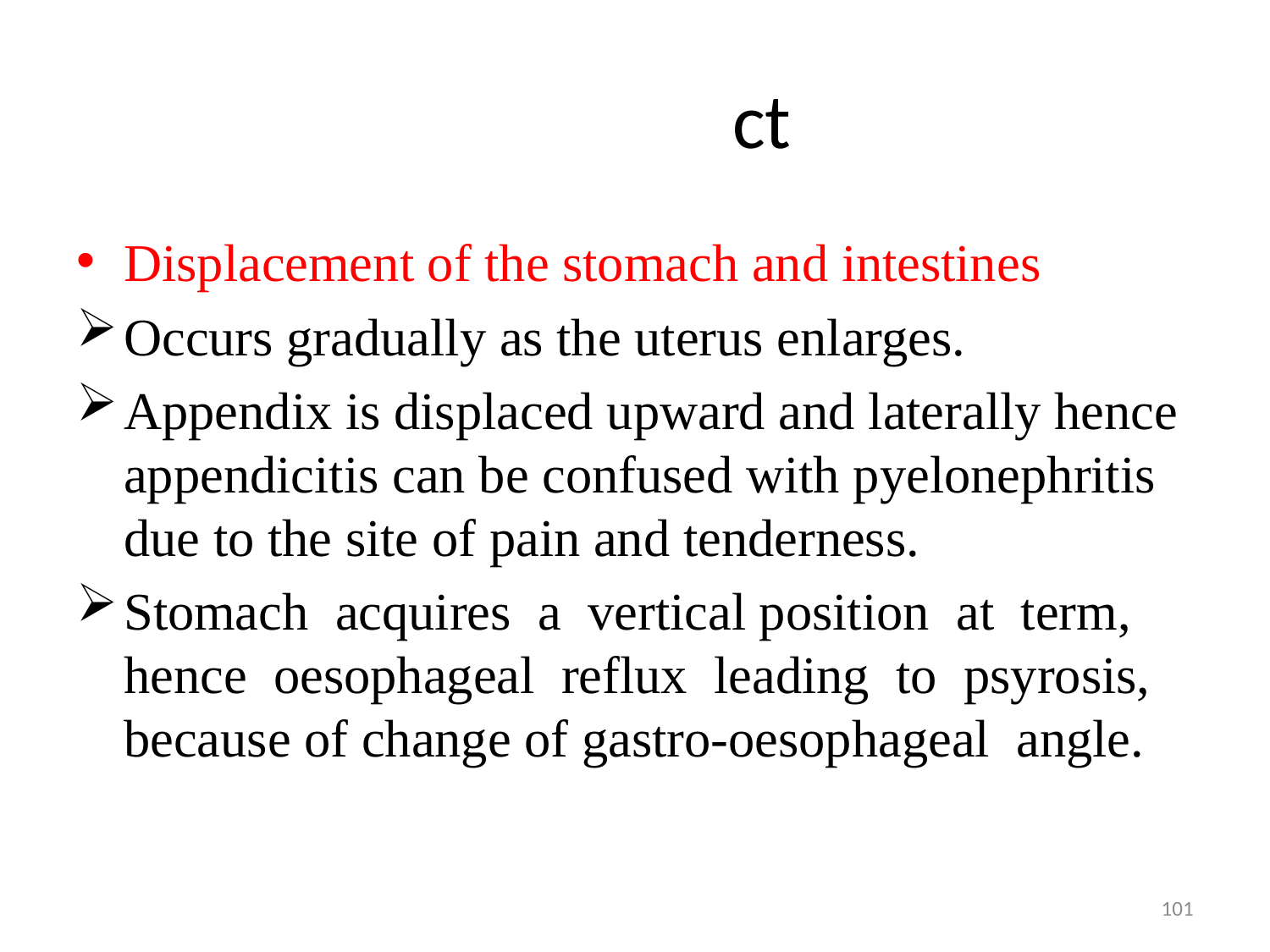

# ct
Displacement of the stomach and intestines
Occurs gradually as the uterus enlarges.
Appendix is displaced upward and laterally hence appendicitis can be confused with pyelonephritis due to the site of pain and tenderness.
Stomach  acquires  a  vertical position  at  term,  hence  oesophageal  reflux  leading  to  psyrosis, because of change of gastro-oesophageal  angle.

101